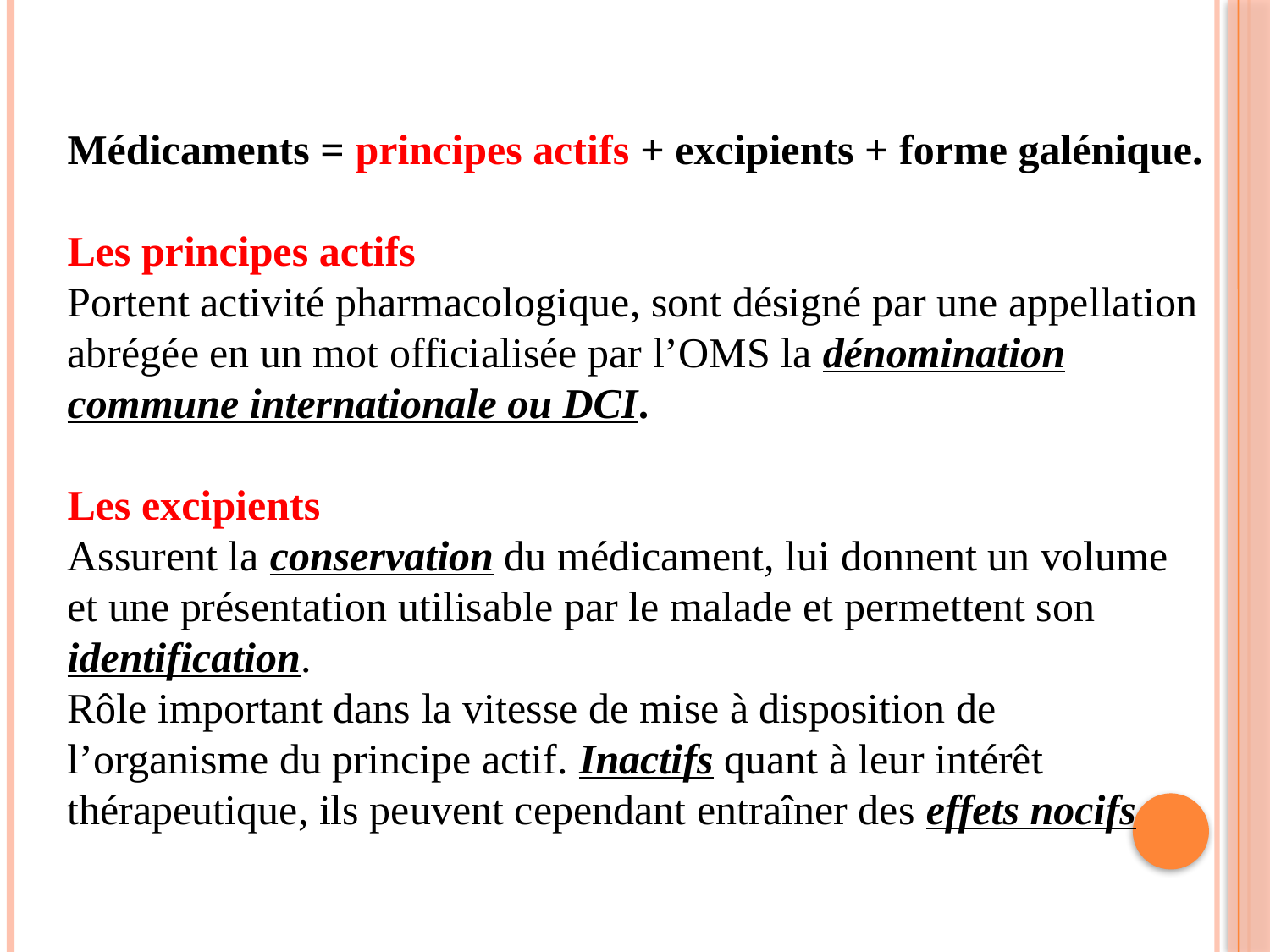

Médicaments = principes actifs + excipients + forme galénique.

Les principes actifs
Portent activité pharmacologique, sont désigné par une appellation abrégée en un mot officialisée par l’OMS la dénomination commune internationale ou DCI.
Les excipients
Assurent la conservation du médicament, lui donnent un volume et une présentation utilisable par le malade et permettent son identification.
Rôle important dans la vitesse de mise à disposition de l’organisme du principe actif. Inactifs quant à leur intérêt thérapeutique, ils peuvent cependant entraîner des effets nocifs